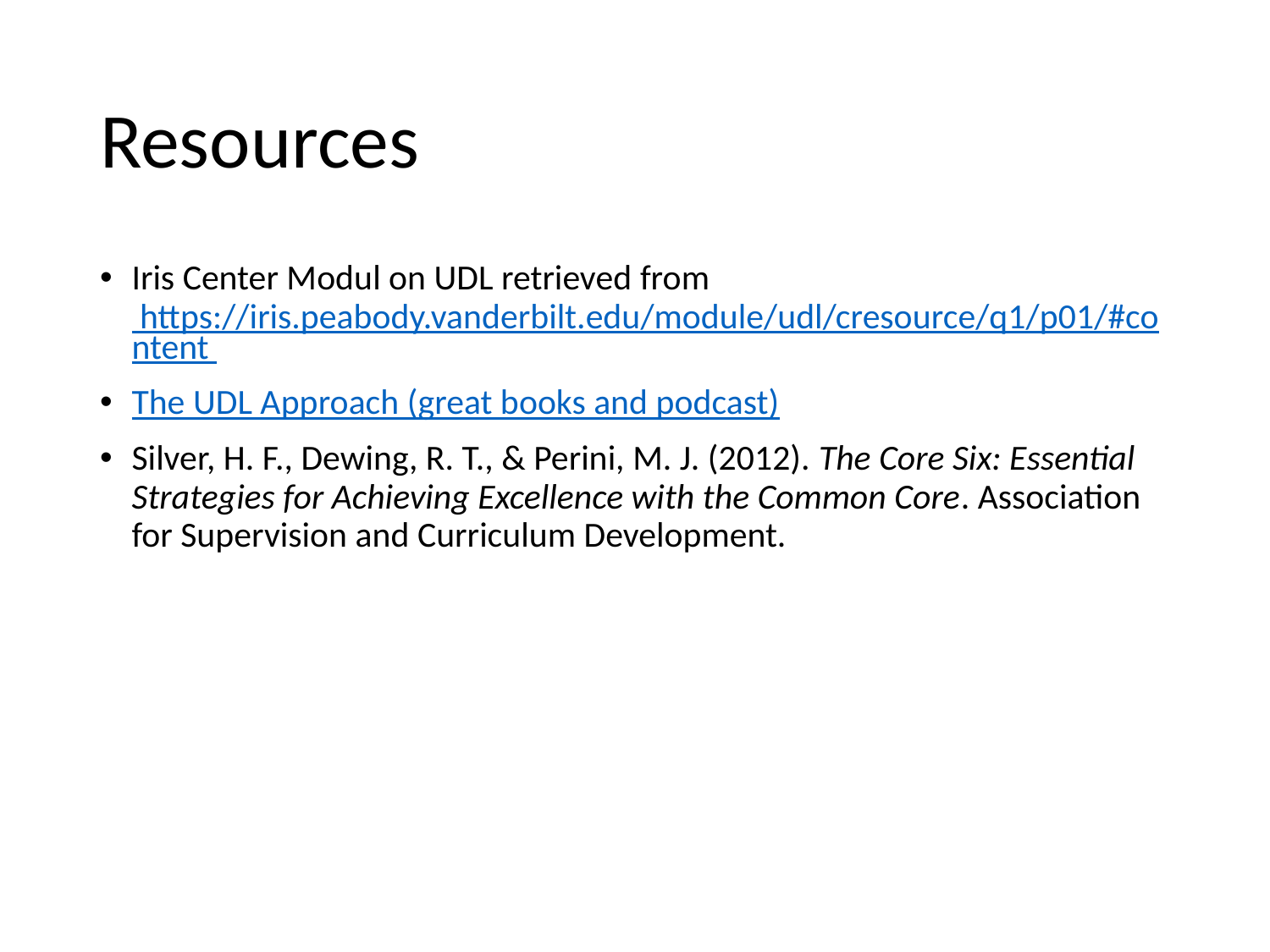

# Resources
Iris Center Modul on UDL retrieved from https://iris.peabody.vanderbilt.edu/module/udl/cresource/q1/p01/#content
The UDL Approach (great books and podcast)
Silver, H. F., Dewing, R. T., & Perini, M. J. (2012). The Core Six: Essential Strategies for Achieving Excellence with the Common Core. Association for Supervision and Curriculum Development.